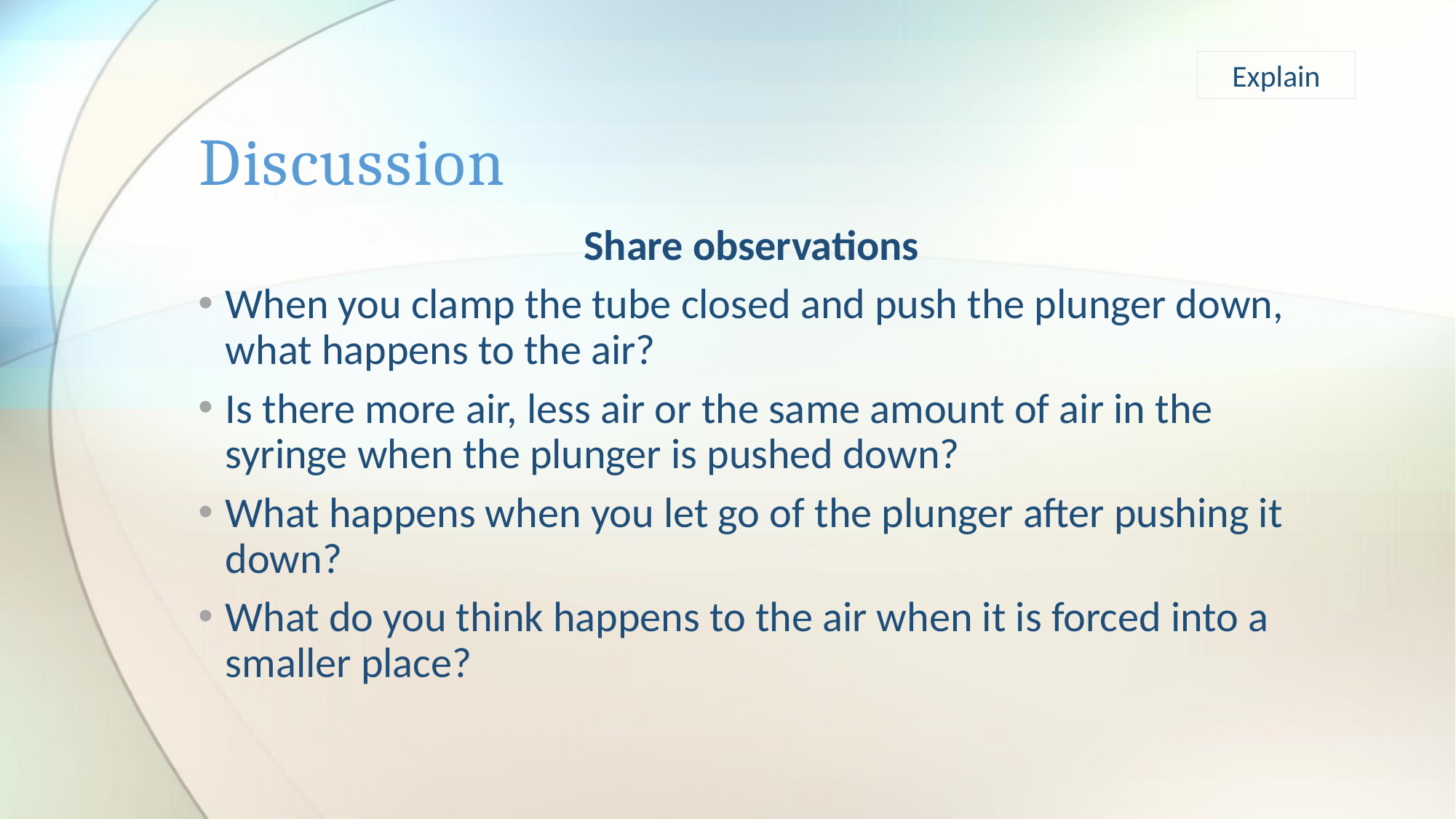

Explain
# Discussion
Share observations
When you clamp the tube closed and push the plunger down, what happens to the air?
Is there more air, less air or the same amount of air in the syringe when the plunger is pushed down?
What happens when you let go of the plunger after pushing it down?
What do you think happens to the air when it is forced into a smaller place?